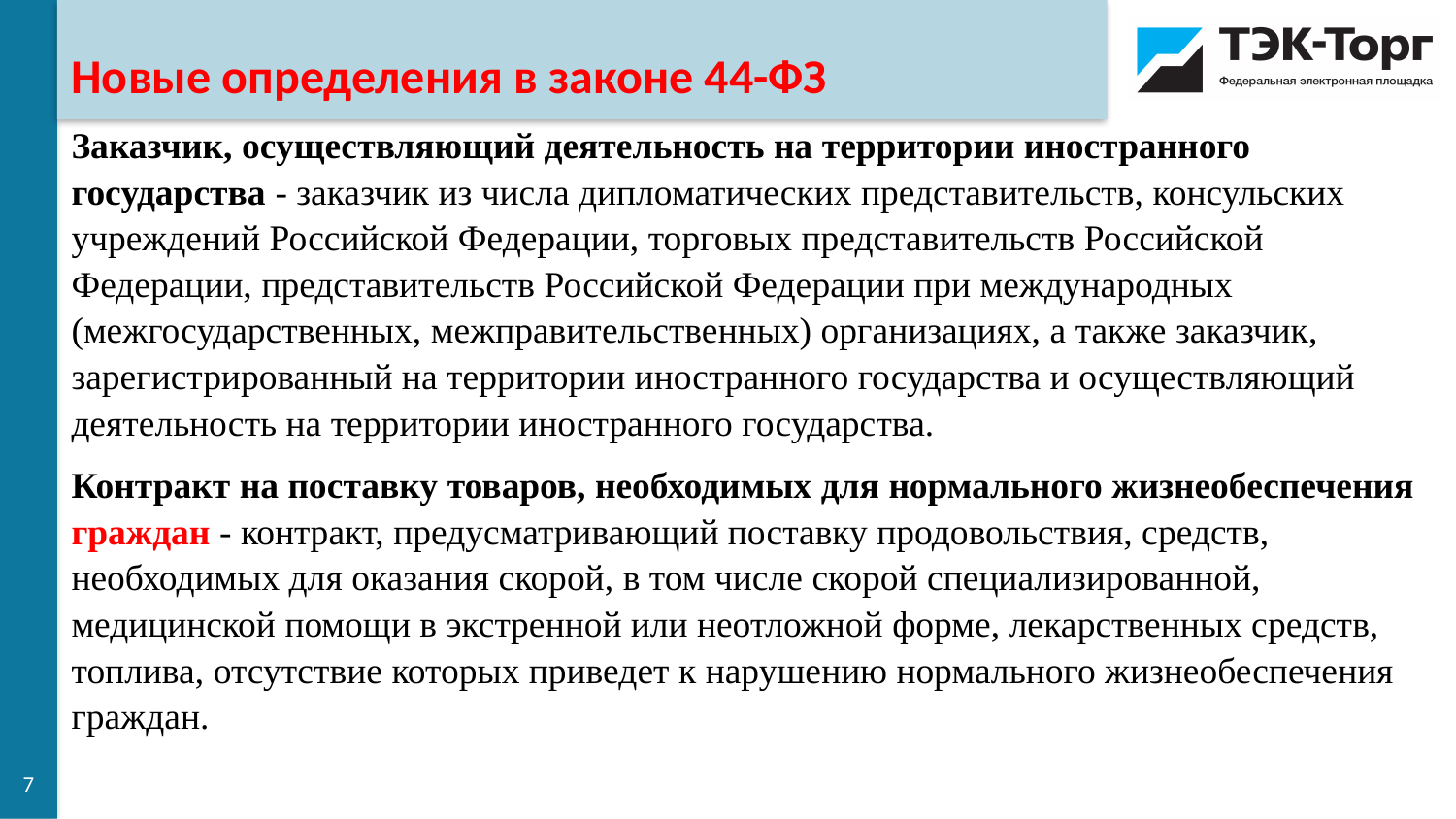

Новые определения в законе 44-ФЗ
Заказчик, осуществляющий деятельность на территории иностранного государства - заказчик из числа дипломатических представительств, консульских учреждений Российской Федерации, торговых представительств Российской Федерации, представительств Российской Федерации при международных (межгосударственных, межправительственных) организациях, а также заказчик, зарегистрированный на территории иностранного государства и осуществляющий деятельность на территории иностранного государства.
Контракт на поставку товаров, необходимых для нормального жизнеобеспечения граждан - контракт, предусматривающий поставку продовольствия, средств, необходимых для оказания скорой, в том числе скорой специализированной, медицинской помощи в экстренной или неотложной форме, лекарственных средств, топлива, отсутствие которых приведет к нарушению нормального жизнеобеспечения граждан.
7